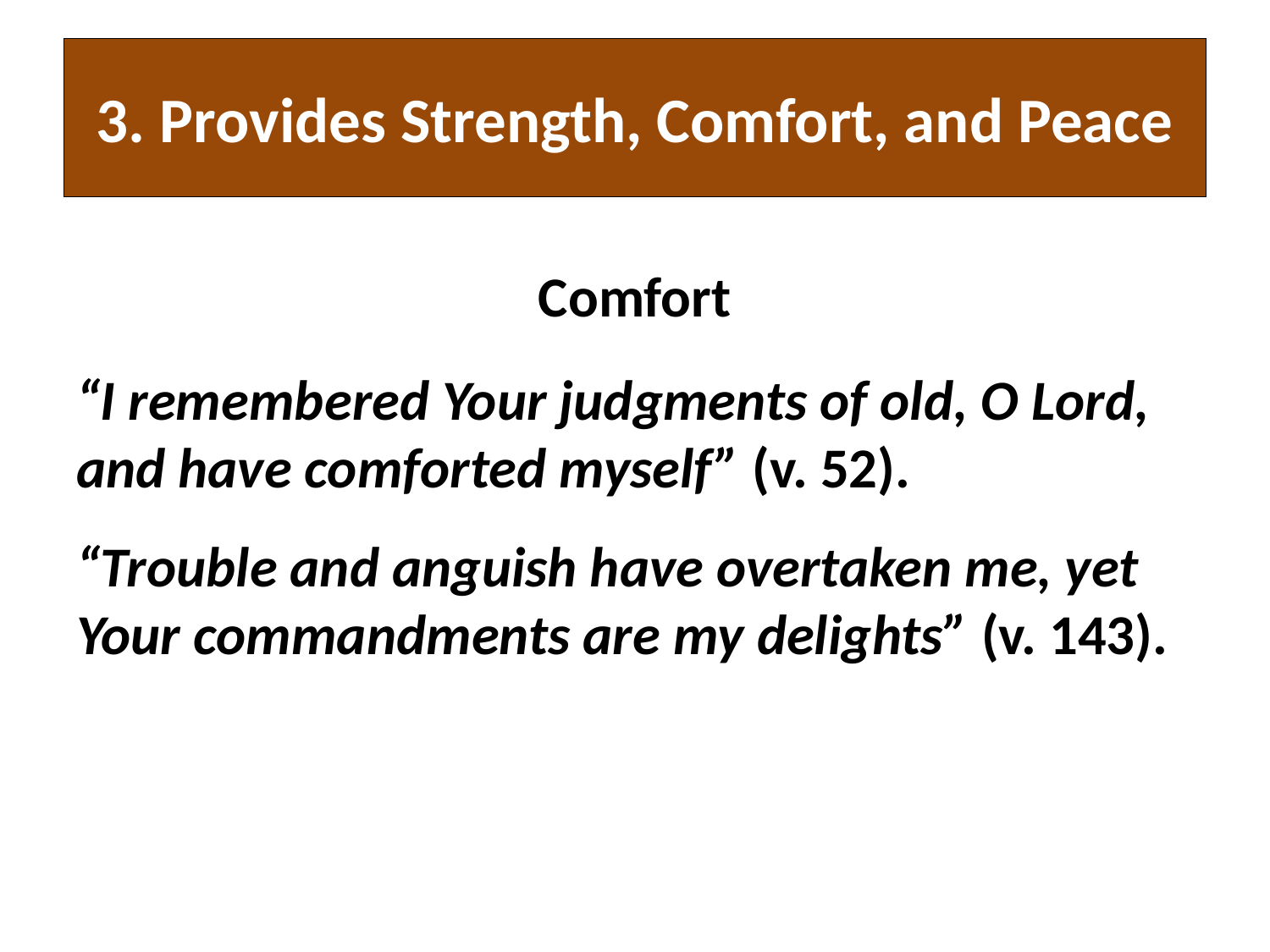

# 3. Provides Strength, Comfort, and Peace
Comfort

“I remembered Your judgments of old, O Lord, and have comforted myself” (v. 52).

“Trouble and anguish have overtaken me, yet Your commandments are my delights” (v. 143).